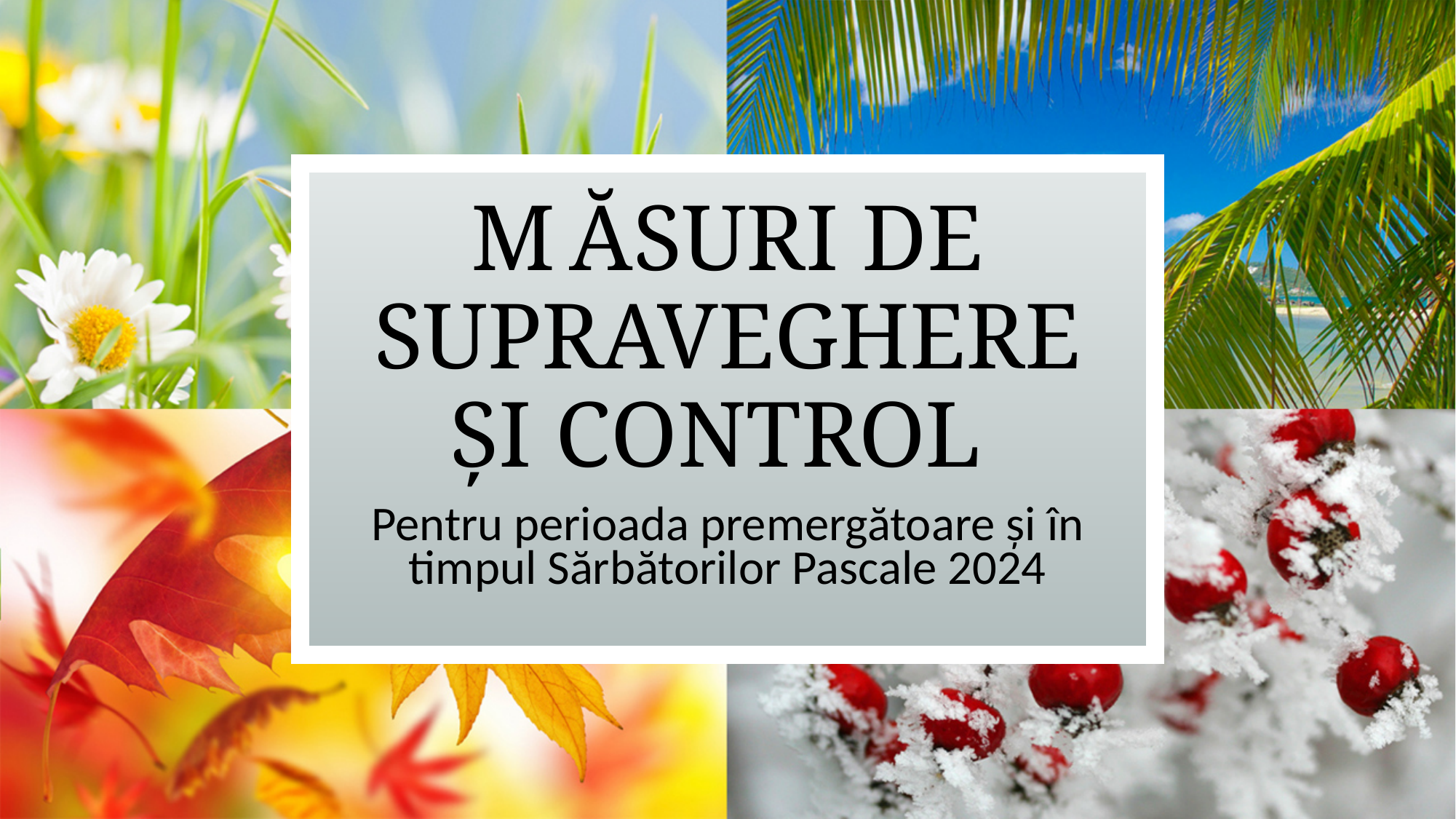

# M	ăsuri de supraveghere și control
Pentru perioada premergătoare și în timpul Sărbătorilor Pascale 2024